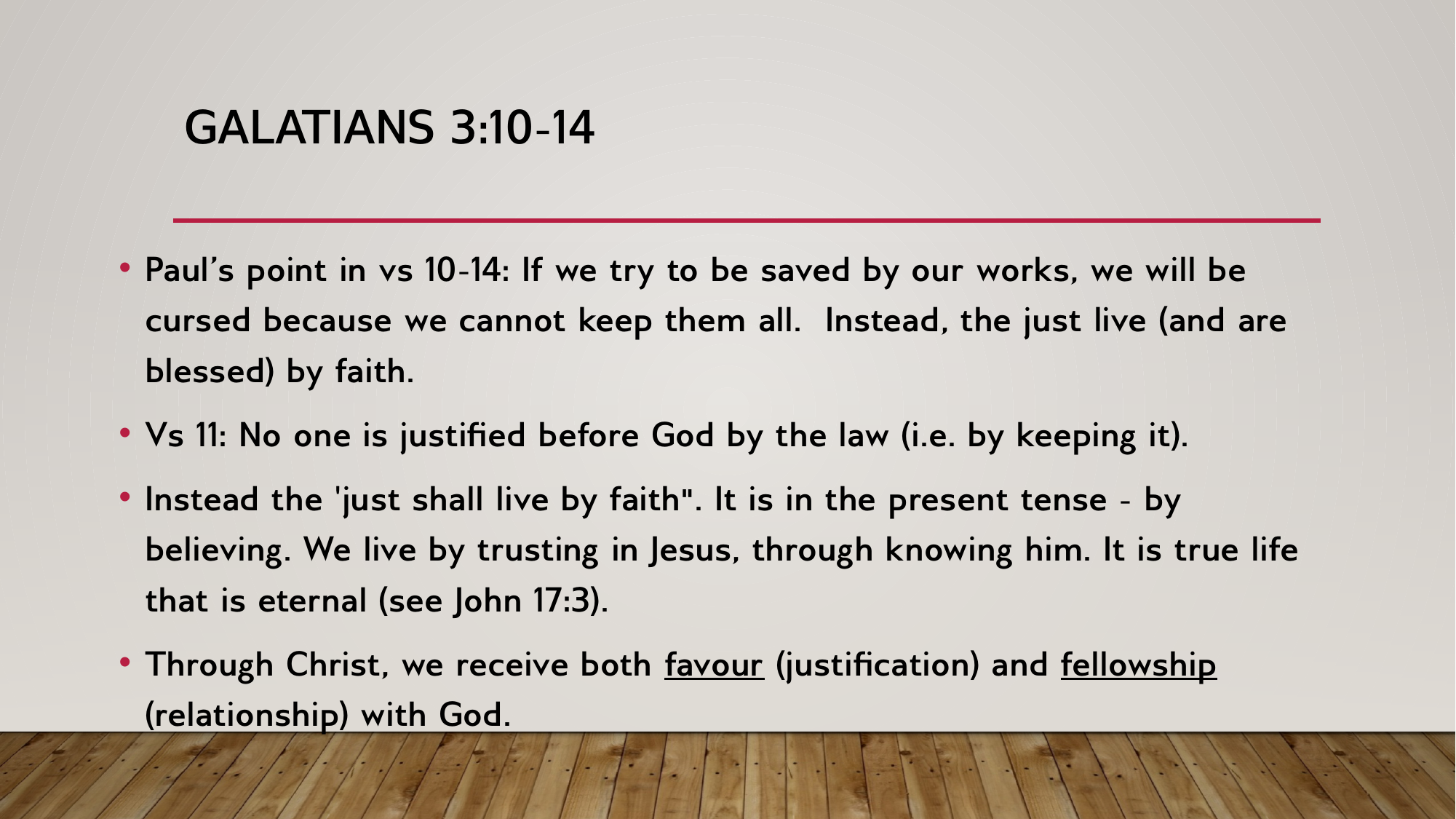

# GALATIANS 3:10-14
Paul’s point in vs 10-14: If we try to be saved by our works, we will be cursed because we cannot keep them all.  Instead, the just live (and are blessed) by faith.
Vs 11: No one is justified before God by the law (i.e. by keeping it).
Instead the 'just shall live by faith". It is in the present tense - by believing. We live by trusting in Jesus, through knowing him. It is true life that is eternal (see John 17:3).
Through Christ, we receive both favour (justification) and fellowship (relationship) with God.